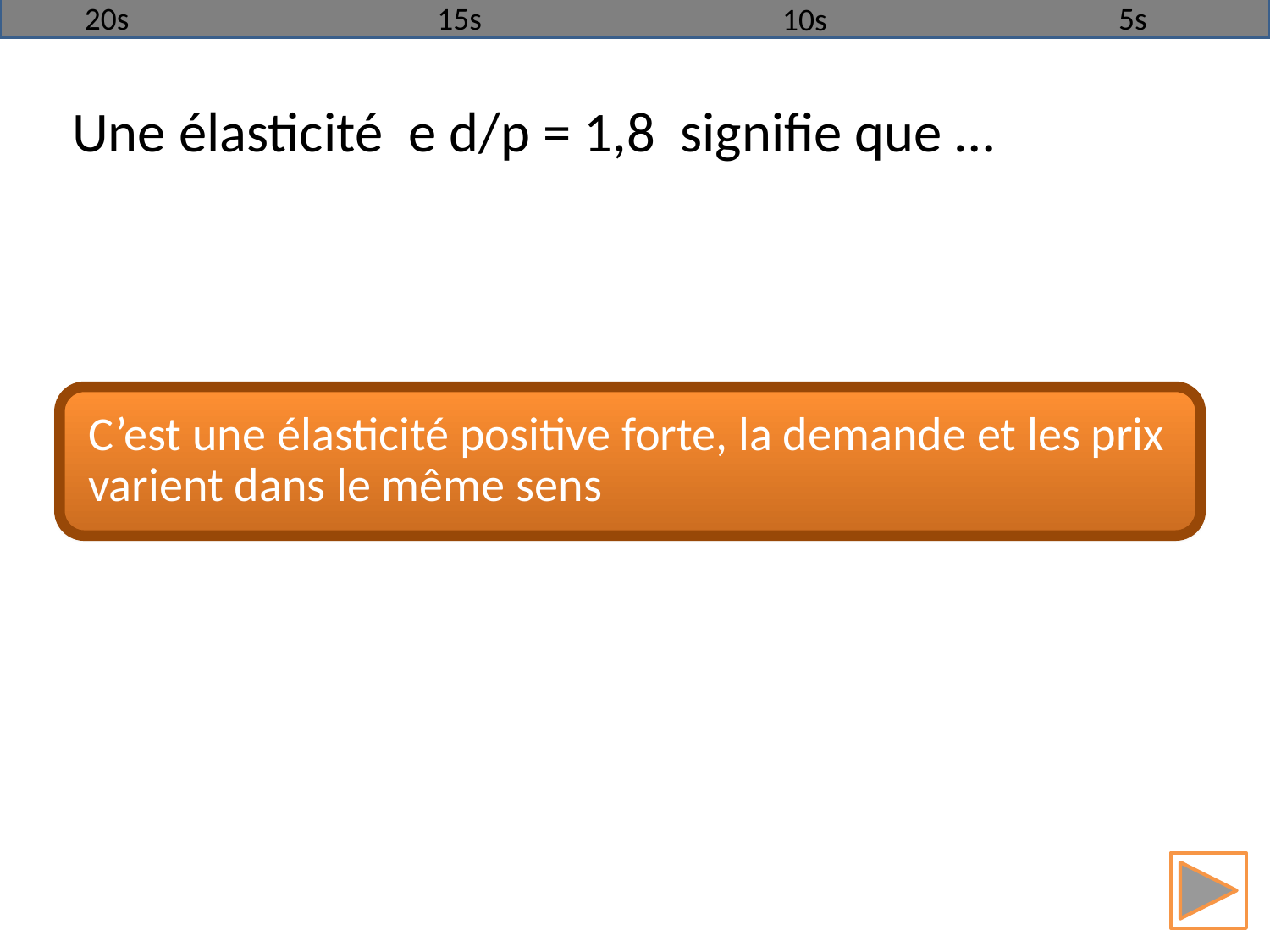

20s
15s
5s
10s

Une élasticité  e d/p = 1,8  signifie que …

C’est une élasticité positive forte, la demande et les prix varient dans le même sens